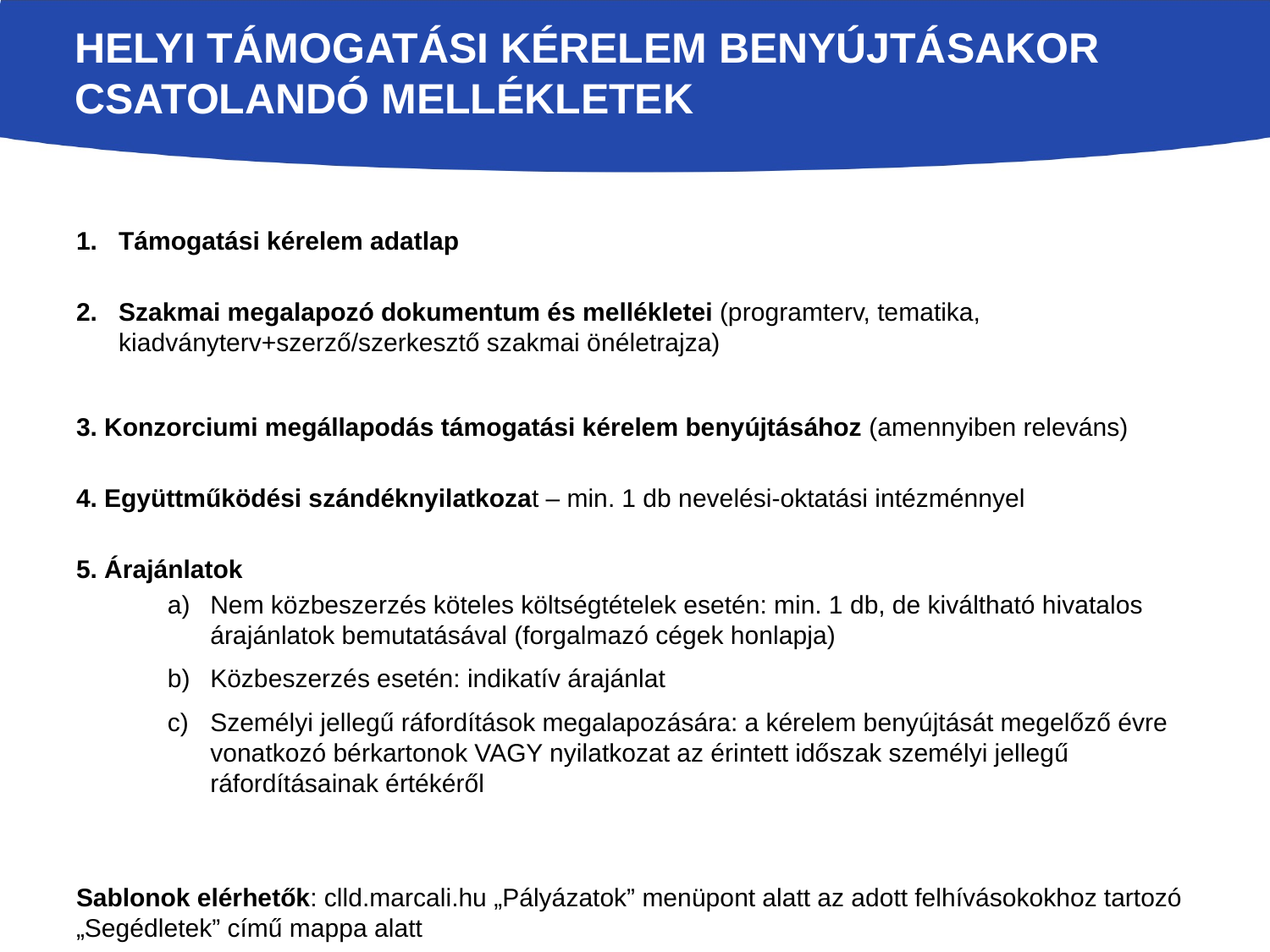

# Helyi támogatási kérelem benyújtásakor csatolandó mellékletek

Támogatási kérelem adatlap

Szakmai megalapozó dokumentum és mellékletei (programterv, tematika, kiadványterv+szerző/szerkesztő szakmai önéletrajza)

3. Konzorciumi megállapodás támogatási kérelem benyújtásához (amennyiben releváns)

4. Együttműködési szándéknyilatkozat – min. 1 db nevelési-oktatási intézménnyel

5. Árajánlatok
Nem közbeszerzés köteles költségtételek esetén: min. 1 db, de kiváltható hivatalos árajánlatok bemutatásával (forgalmazó cégek honlapja)
Közbeszerzés esetén: indikatív árajánlat
Személyi jellegű ráfordítások megalapozására: a kérelem benyújtását megelőző évre vonatkozó bérkartonok VAGY nyilatkozat az érintett időszak személyi jellegű ráfordításainak értékéről

Sablonok elérhetők: clld.marcali.hu „Pályázatok” menüpont alatt az adott felhívásokokhoz tartozó „Segédletek” című mappa alatt